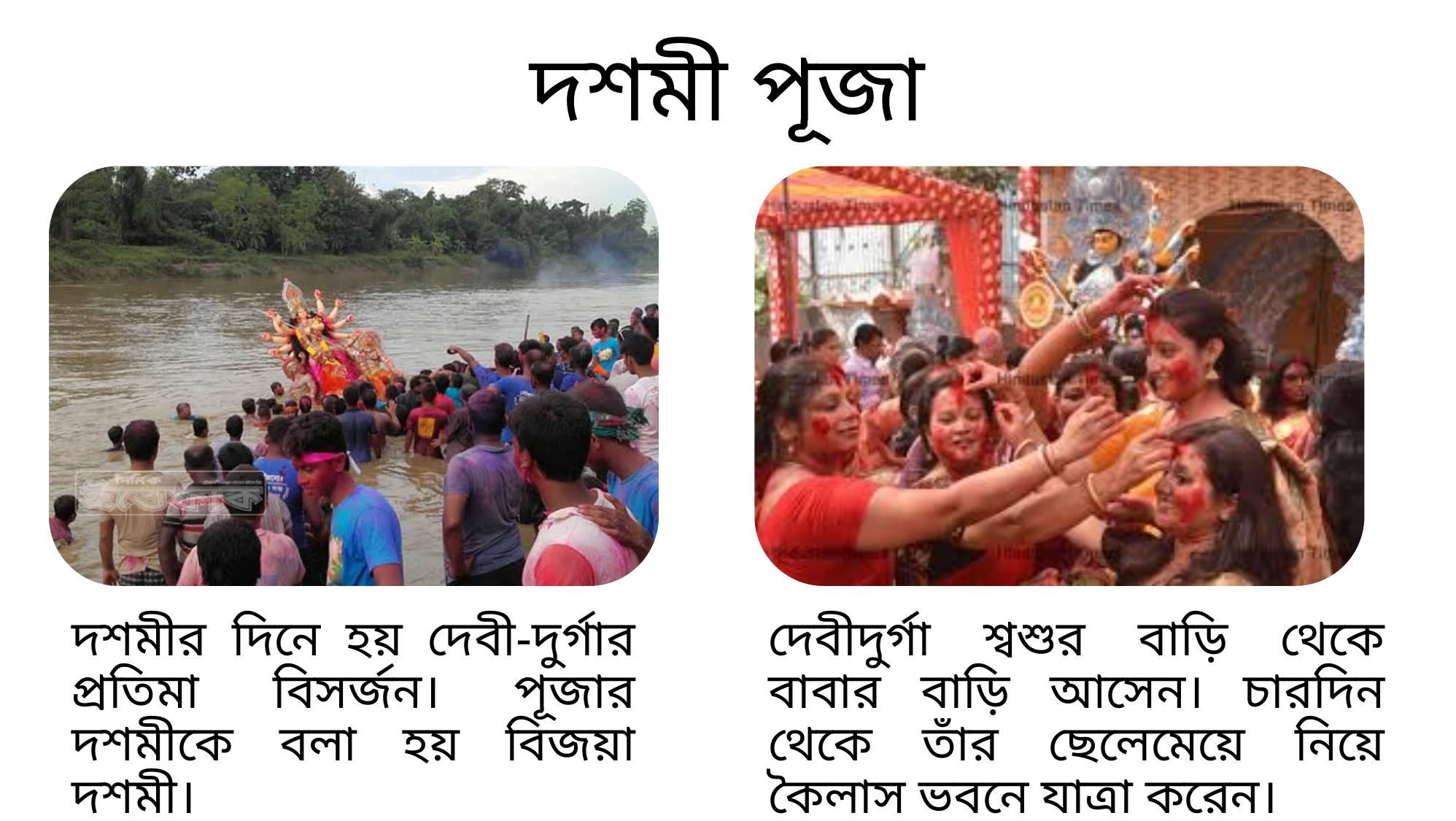

দশমী পূজা
দশমীর দিনে হয় দেবী-দুর্গার প্রতিমা বিসর্জন। পূজার দশমীকে বলা হয় বিজয়া দশমী।
দেবীদুর্গা শ্বশুর বাড়ি থেকে বাবার বাড়ি আসেন। চারদিন থেকে তাঁর ছেলেমেয়ে নিয়ে কৈলাস ভবনে যাত্রা করেন।